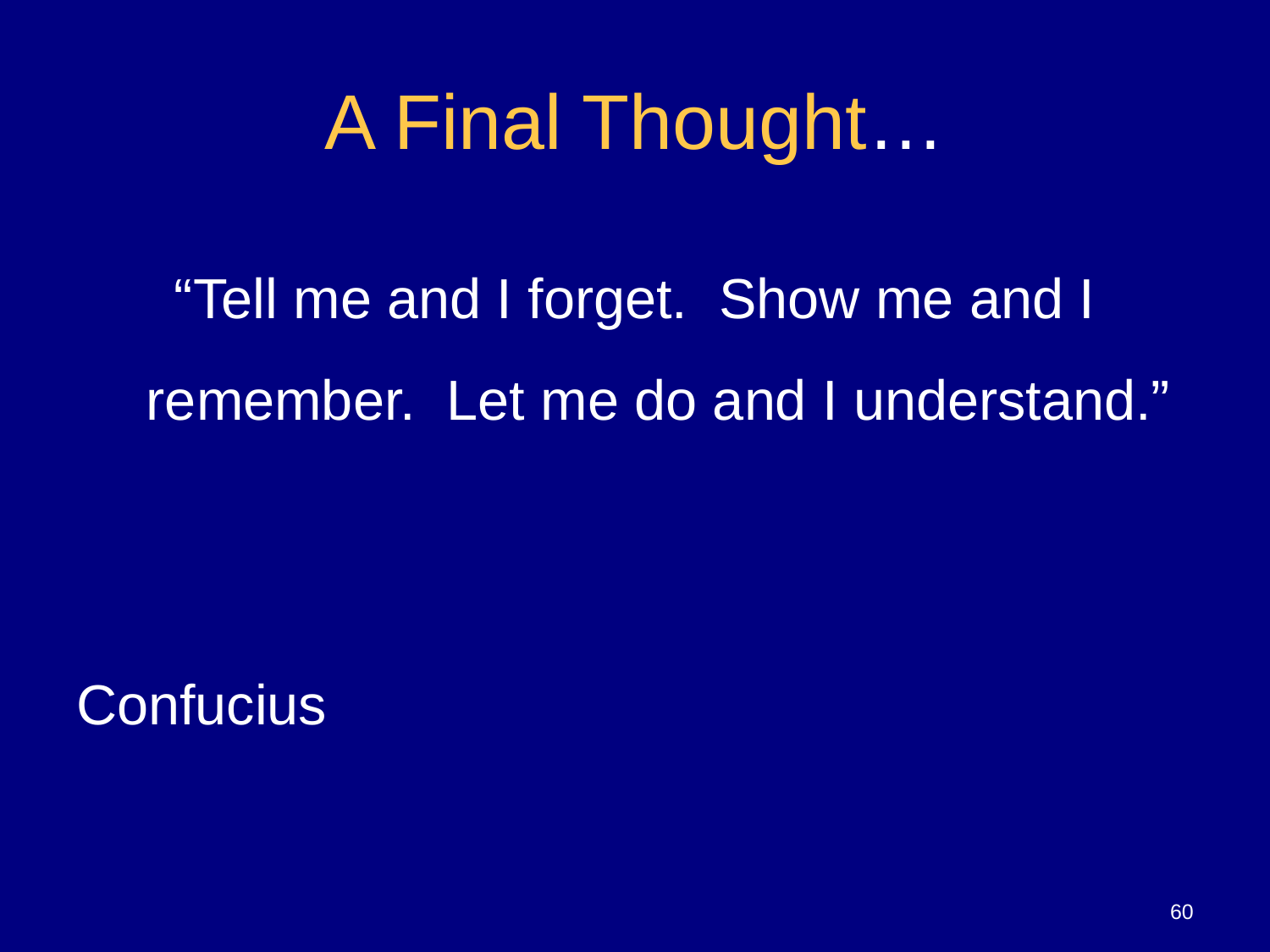

# A Final Thought…
“Tell me and I forget.  Show me and I remember.  Let me do and I understand.”

Confucius
60